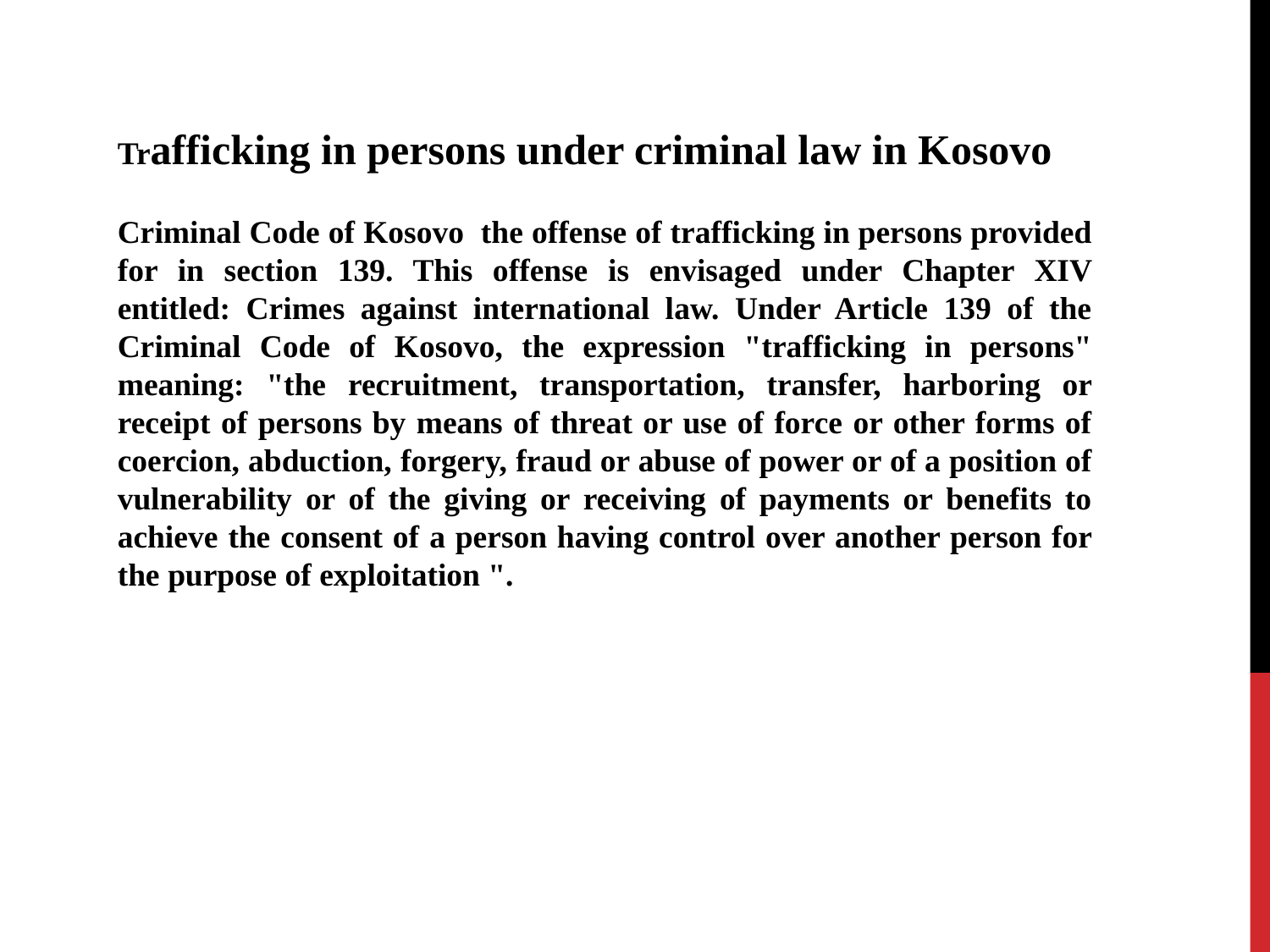

Trafficking in persons under criminal law in Kosovo

Criminal Code of Kosovo  the offense of trafficking in persons provided for in section 139. This offense is envisaged under Chapter XIV entitled: Crimes against international law. Under Article 139 of the Criminal Code of Kosovo, the expression "trafficking in persons" meaning: "the recruitment, transportation, transfer, harboring or receipt of persons by means of threat or use of force or other forms of coercion, abduction, forgery, fraud or abuse of power or of a position of vulnerability or of the giving or receiving of payments or benefits to achieve the consent of a person having control over another person for the purpose of exploitation ".